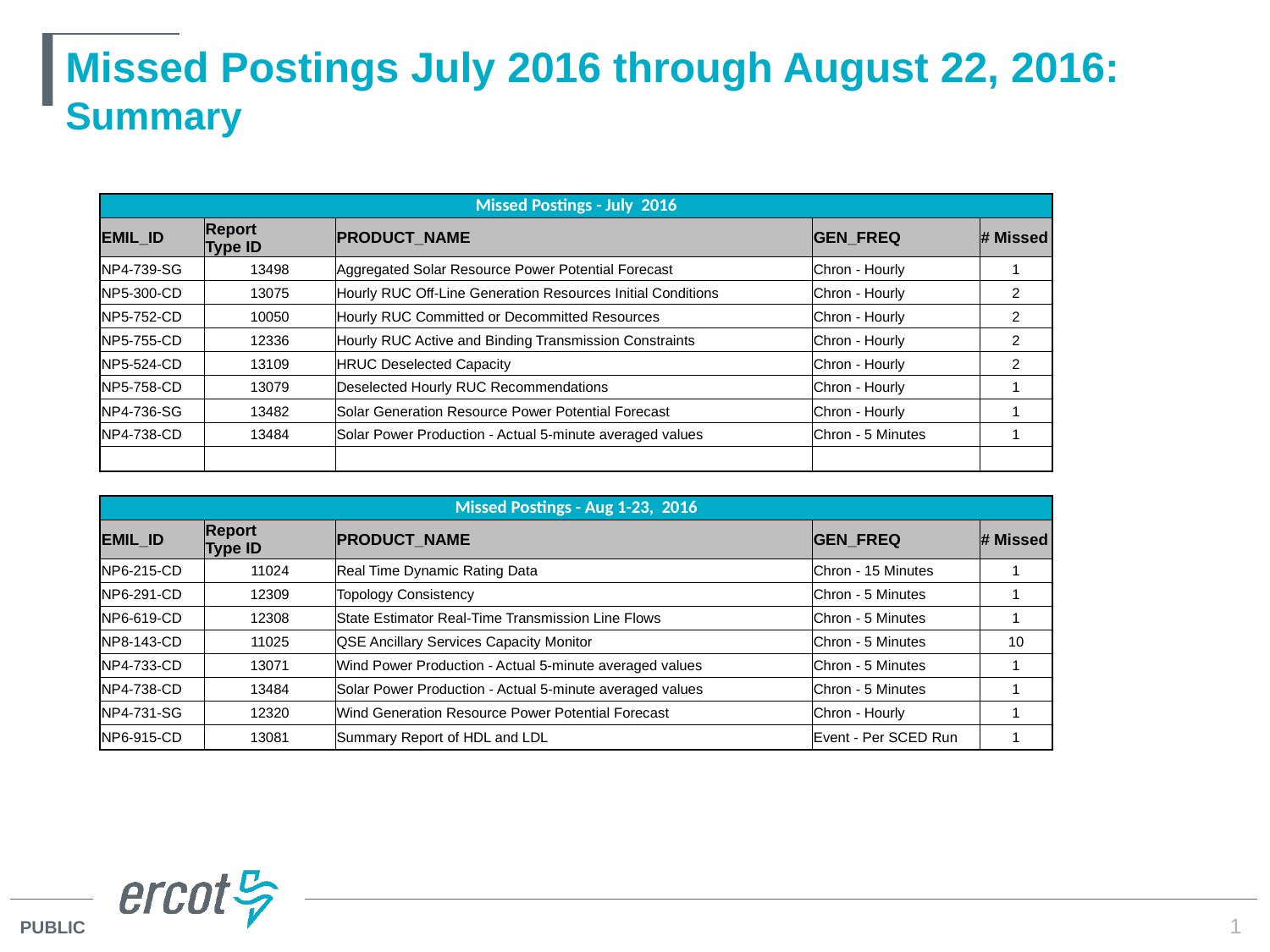

# Missed Postings July 2016 through August 22, 2016:  Summary

|  |  |  |  |  |  |  |
| --- | --- | --- | --- | --- | --- | --- |
|  | Missed Postings - July 2016 |  |  |  |  |  |
|  | EMIL\_ID | Report Type ID | PRODUCT\_NAME | GEN\_FREQ | # Missed |  |
|  | NP4-739-SG | 13498 | Aggregated Solar Resource Power Potential Forecast | Chron - Hourly | 1 |  |
|  | NP5-300-CD | 13075 | Hourly RUC Off-Line Generation Resources Initial Conditions | Chron - Hourly | 2 |  |
|  | NP5-752-CD | 10050 | Hourly RUC Committed or Decommitted Resources | Chron - Hourly | 2 |  |
|  | NP5-755-CD | 12336 | Hourly RUC Active and Binding Transmission Constraints | Chron - Hourly | 2 |  |
|  | NP5-524-CD | 13109 | HRUC Deselected Capacity | Chron - Hourly | 2 |  |
|  | NP5-758-CD | 13079 | Deselected Hourly RUC Recommendations | Chron - Hourly | 1 |  |
|  | NP4-736-SG | 13482 | Solar Generation Resource Power Potential Forecast | Chron - Hourly | 1 |  |
|  | NP4-738-CD | 13484 | Solar Power Production - Actual 5-minute averaged values | Chron - 5 Minutes | 1 |  |
|  |  |  |  |  |  |  |
|  |  |  |  |  |  |  |
|  | Missed Postings - Aug 1-23, 2016 |  |  |  |  |  |
|  | EMIL\_ID | Report Type ID | PRODUCT\_NAME | GEN\_FREQ | # Missed |  |
|  | NP6-215-CD | 11024 | Real Time Dynamic Rating Data | Chron - 15 Minutes | 1 |  |
|  | NP6-291-CD | 12309 | Topology Consistency | Chron - 5 Minutes | 1 |  |
|  | NP6-619-CD | 12308 | State Estimator Real-Time Transmission Line Flows | Chron - 5 Minutes | 1 |  |
|  | NP8-143-CD | 11025 | QSE Ancillary Services Capacity Monitor | Chron - 5 Minutes | 10 |  |
|  | NP4-733-CD | 13071 | Wind Power Production - Actual 5-minute averaged values | Chron - 5 Minutes | 1 |  |
|  | NP4-738-CD | 13484 | Solar Power Production - Actual 5-minute averaged values | Chron - 5 Minutes | 1 |  |
|  | NP4-731-SG | 12320 | Wind Generation Resource Power Potential Forecast | Chron - Hourly | 1 |  |
|  | NP6-915-CD | 13081 | Summary Report of HDL and LDL | Event - Per SCED Run | 1 |  |
|  |  |  |  |  |  |  |
1